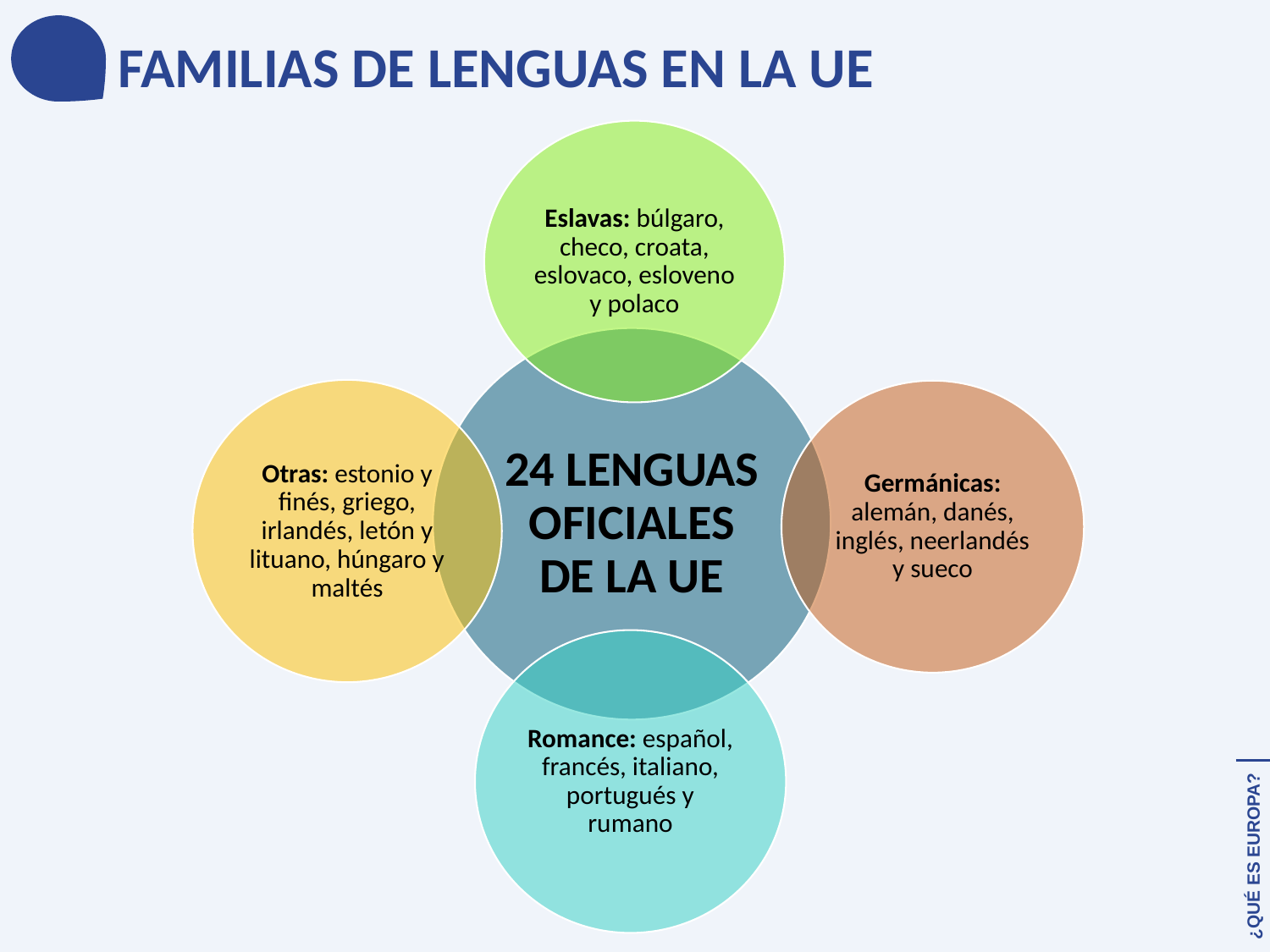

FAMILIAS DE LENGUAS EN LA UE
24 LENGUAS OFICIALES DE LA UE
Eslavas: búlgaro, checo, croata, eslovaco, esloveno y polaco
Germánicas: alemán, danés, inglés, neerlandés y sueco
Romance: español, francés, italiano, portugués y rumano
Otras: estonio y finés, griego, irlandés, letón y lituano, húngaro y maltés

¿QUÉ ES EUROPA?